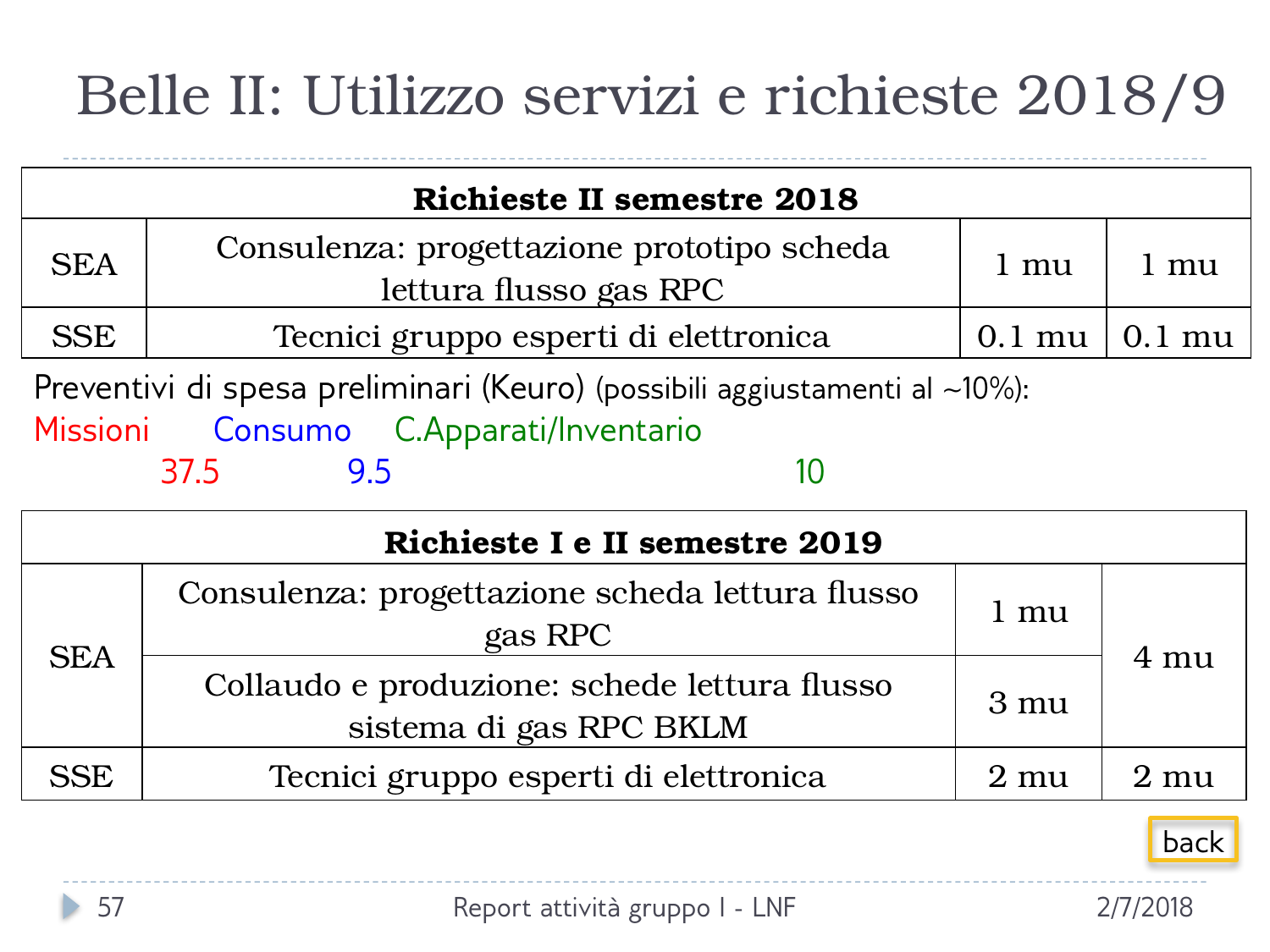

# Belle II: Utilizzo servizi e richieste 2018/9
| Richieste II semestre 2018 |  |  |  |
| --- | --- | --- | --- |
| SEA | Consulenza: progettazione prototipo scheda lettura flusso gas RPC | 1 mu | 1 mu |
| SSE | Tecnici gruppo esperti di elettronica | 0.1 mu | 0.1 mu |
Preventivi di spesa preliminari (Keuro) (possibili aggiustamenti al ~10%):
Missioni      Consumo    C.Apparati/Inventario
	37.5            9.5               		10
| Richieste I e II semestre 2019 |  |  |  |
| --- | --- | --- | --- |
| SEA | Consulenza: progettazione scheda lettura flusso gas RPC | 1 mu | 4 mu |
|  | Collaudo e produzione: schede lettura flusso sistema di gas RPC BKLM | 3 mu |  |
| SSE | Tecnici gruppo esperti di elettronica | 2 mu | 2 mu |
back

57
Report attività gruppo I - LNF
2/7/2018